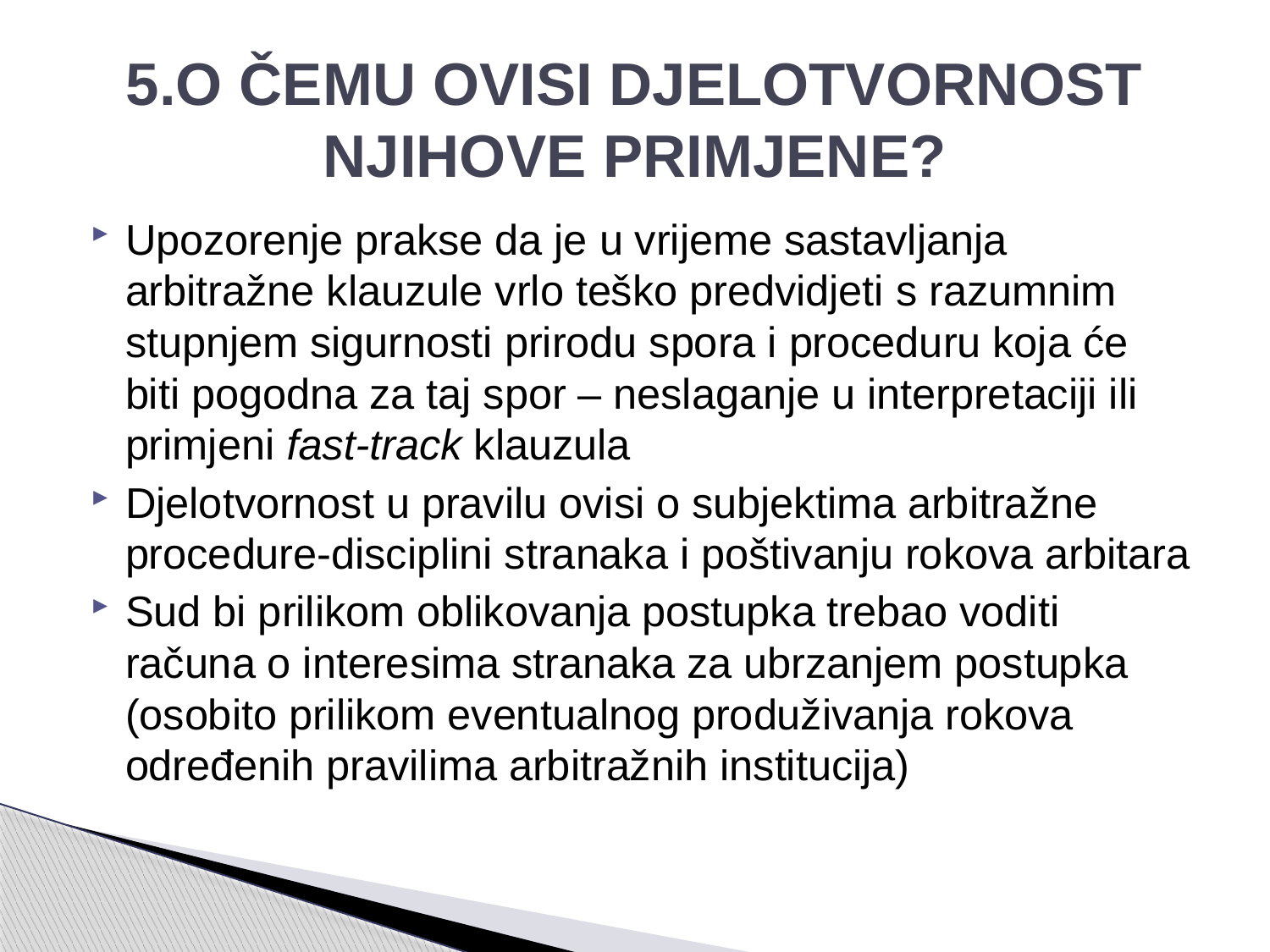

# 5.O ČEMU OVISI DJELOTVORNOST NJIHOVE PRIMJENE?
Upozorenje prakse da je u vrijeme sastavljanja arbitražne klauzule vrlo teško predvidjeti s razumnim stupnjem sigurnosti prirodu spora i proceduru koja će biti pogodna za taj spor – neslaganje u interpretaciji ili primjeni fast-track klauzula
Djelotvornost u pravilu ovisi o subjektima arbitražne procedure-disciplini stranaka i poštivanju rokova arbitara
Sud bi prilikom oblikovanja postupka trebao voditi računa o interesima stranaka za ubrzanjem postupka  (osobito prilikom eventualnog produživanja rokova određenih pravilima arbitražnih institucija)